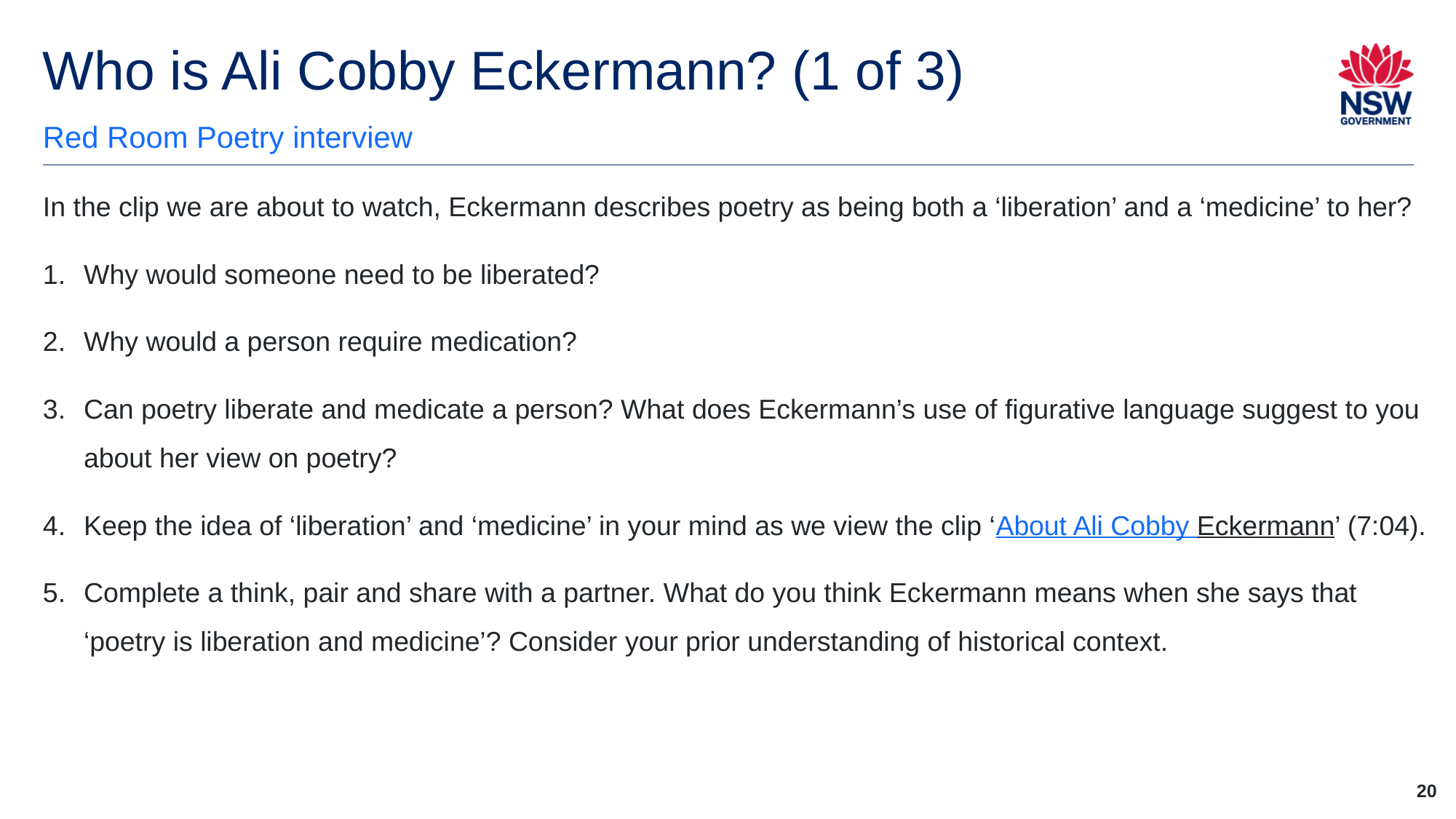

# Who is Ali Cobby Eckermann? (1 of 3)
Red Room Poetry interview
In the clip we are about to watch, Eckermann describes poetry as being both a ‘liberation’ and a ‘medicine’ to her?
Why would someone need to be liberated?
Why would a person require medication?
Can poetry liberate and medicate a person? What does Eckermann’s use of figurative language suggest to you about her view on poetry?
Keep the idea of ‘liberation’ and ‘medicine’ in your mind as we view the clip ‘About Ali Cobby Eckermann’ (7:04).
Complete a think, pair and share with a partner. What do you think Eckermann means when she says that ‘poetry is liberation and medicine’? Consider your prior understanding of historical context.

20